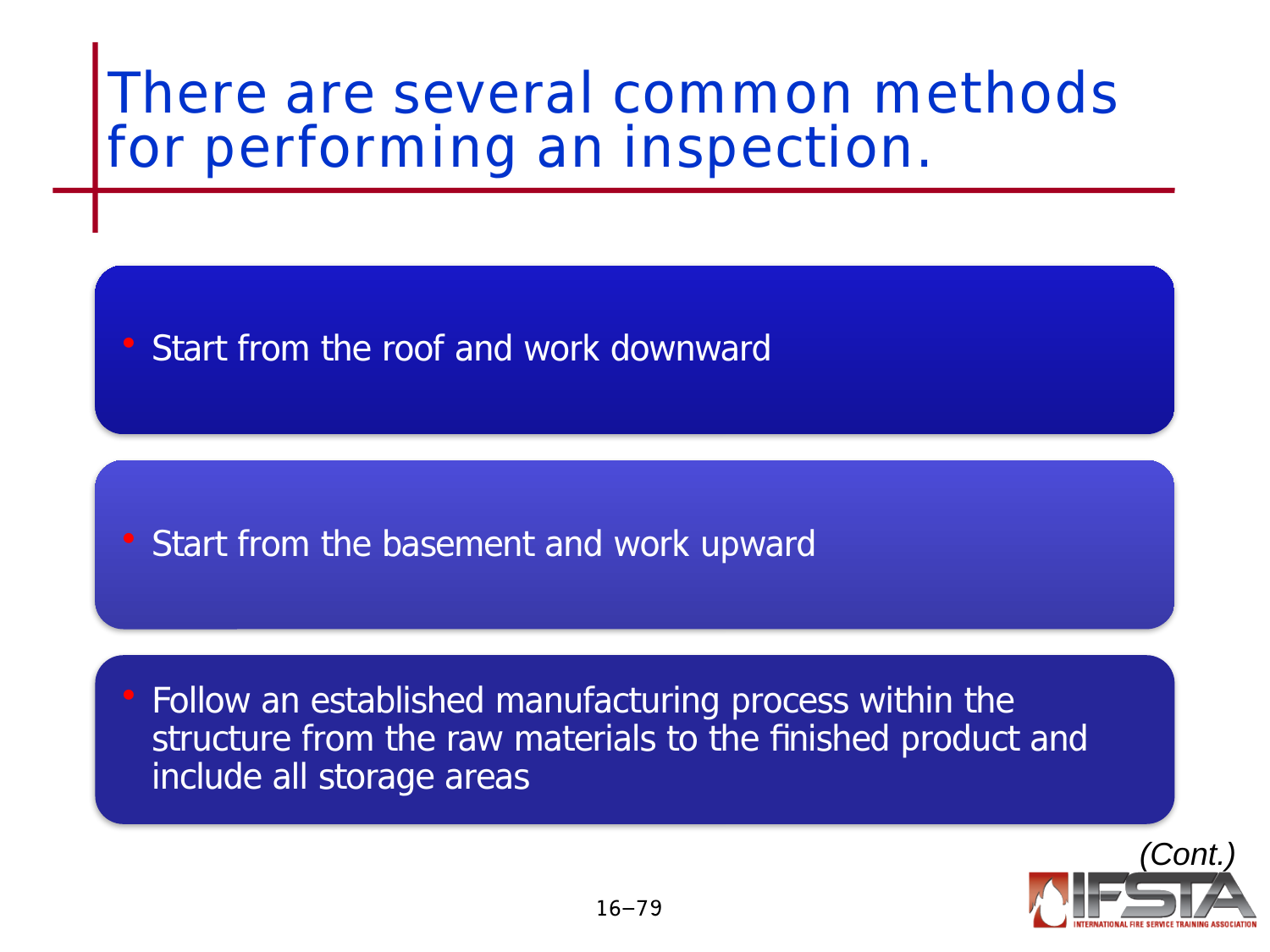

# There are several common methods for performing an inspection.
Start from the roof and work downward
Start from the basement and work upward
Follow an established manufacturing process within the structure from the raw materials to the finished product and include all storage areas
(Cont.)
16–79